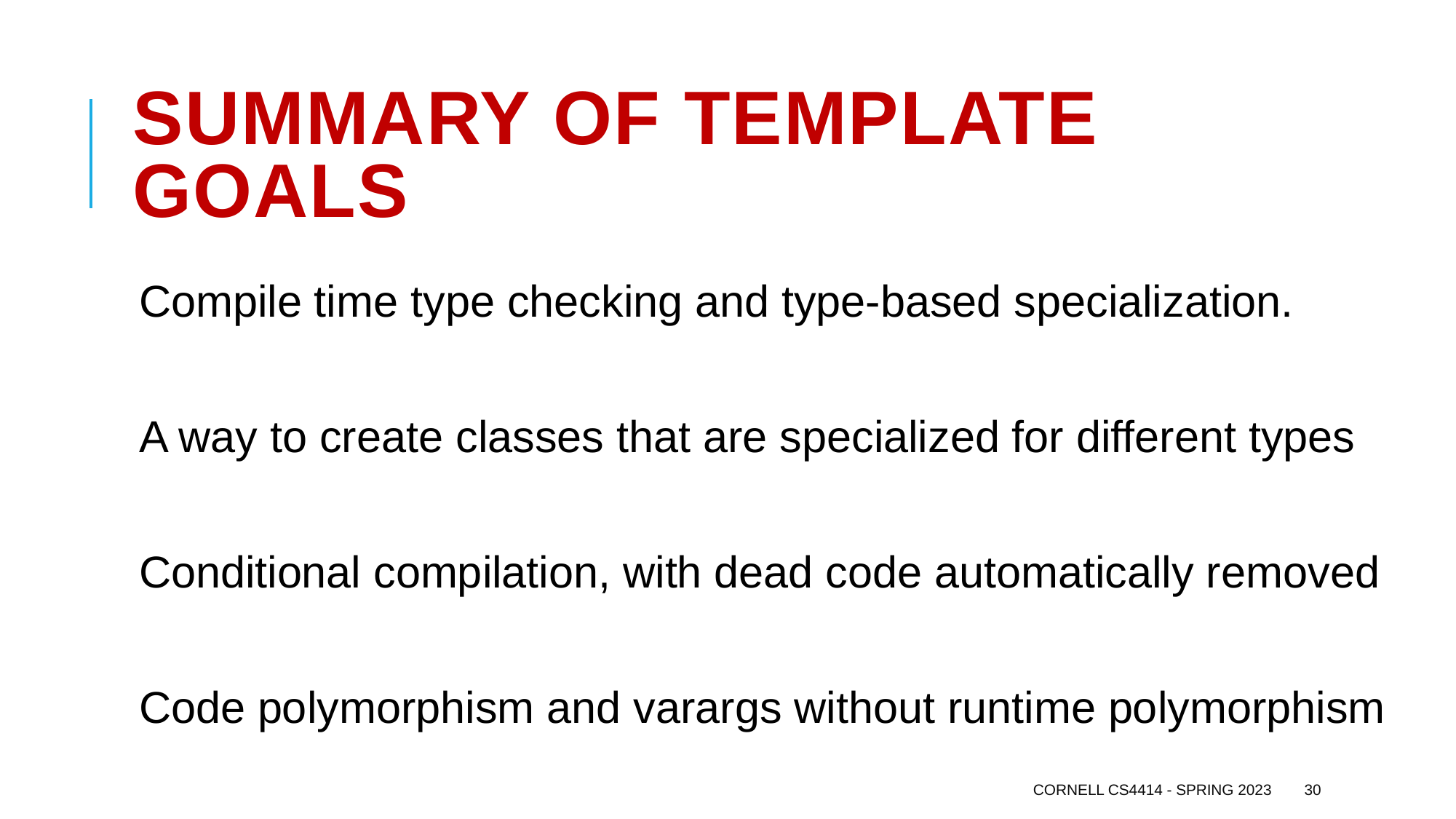

# Summary of template goals
Compile time type checking and type-based specialization.

A way to create classes that are specialized for different types

Conditional compilation, with dead code automatically removed

Code polymorphism and varargs without runtime polymorphism
Cornell CS4414 - Spring 2023
30